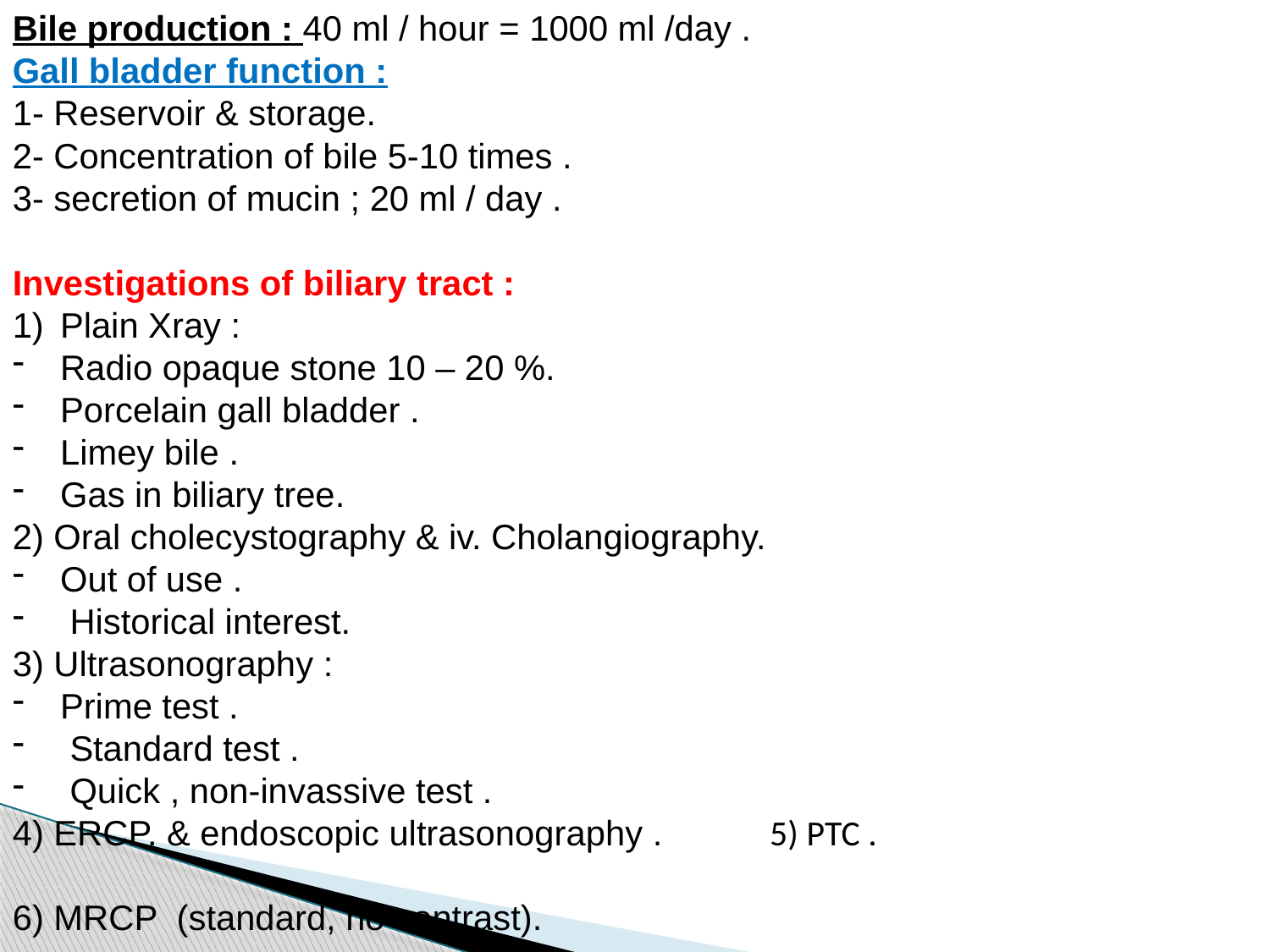

Bile production : 40 ml / hour = 1000 ml /day .
Gall bladder function :
1- Reservoir & storage.
2- Concentration of bile 5-10 times .
3- secretion of mucin ; 20 ml / day .

Investigations of biliary tract :
Plain Xray :
Radio opaque stone 10 – 20 %.
Porcelain gall bladder .
Limey bile .
Gas in biliary tree.
2) Oral cholecystography & iv. Cholangiography.
Out of use .
 Historical interest.
3) Ultrasonography :
Prime test .
 Standard test .
 Quick , non-invassive test .
4) ERCP. & endoscopic ultrasonography .           5) PTC .

6) MRCP  (standard, no contrast).